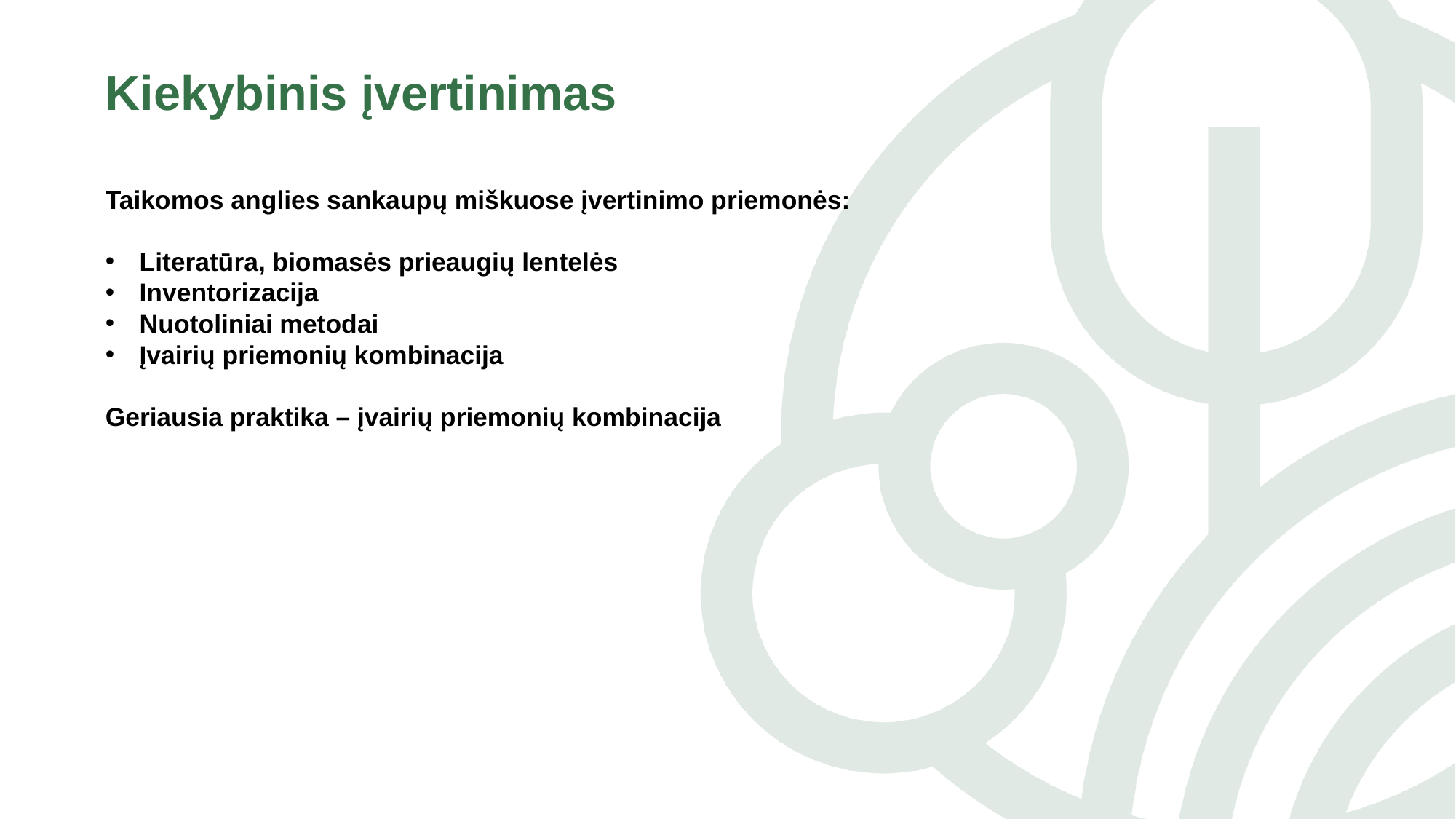

Kiekybinis įvertinimas

Taikomos anglies sankaupų miškuose įvertinimo priemonės:

Literatūra, biomasės prieaugių lentelės
Inventorizacija
Nuotoliniai metodai
Įvairių priemonių kombinacija

Geriausia praktika – įvairių priemonių kombinacija